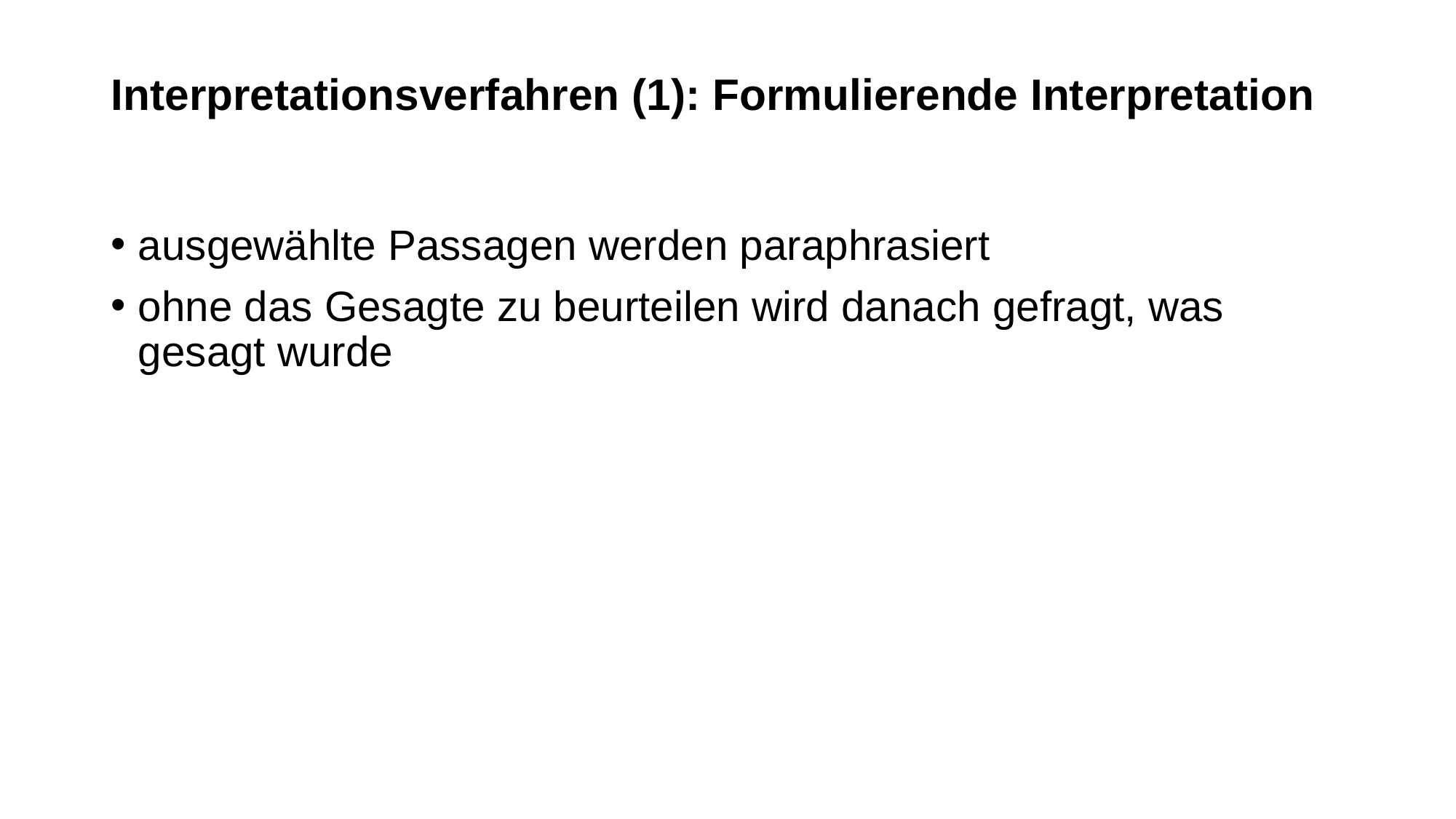

# Interpretationsverfahren (1): Formulierende Interpretation
ausgewählte Passagen werden paraphrasiert
ohne das Gesagte zu beurteilen wird danach gefragt, was gesagt wurde